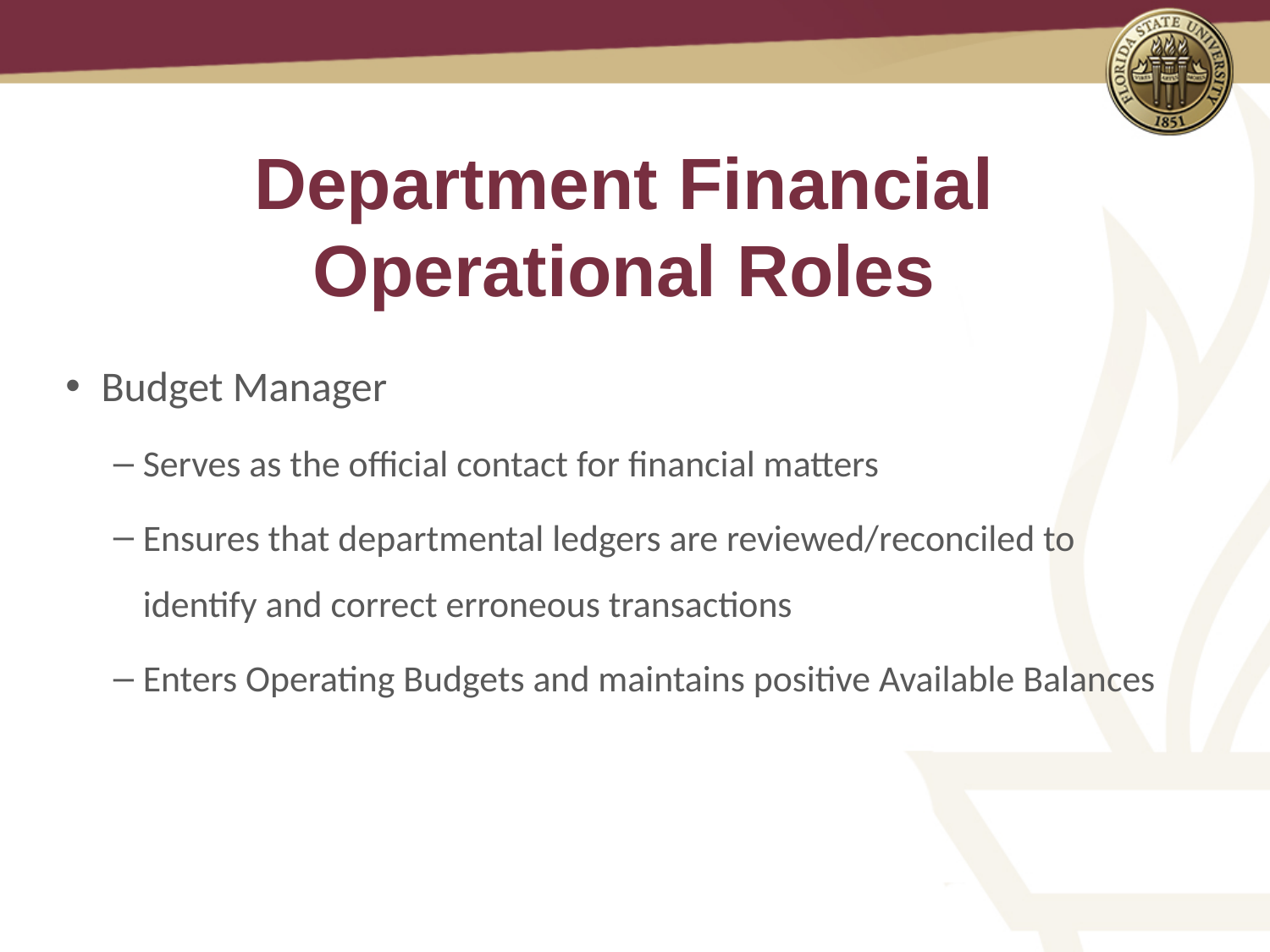

# Department Financial Operational Roles
Budget Manager
Serves as the official contact for financial matters
Ensures that departmental ledgers are reviewed/reconciled to identify and correct erroneous transactions
Enters Operating Budgets and maintains positive Available Balances